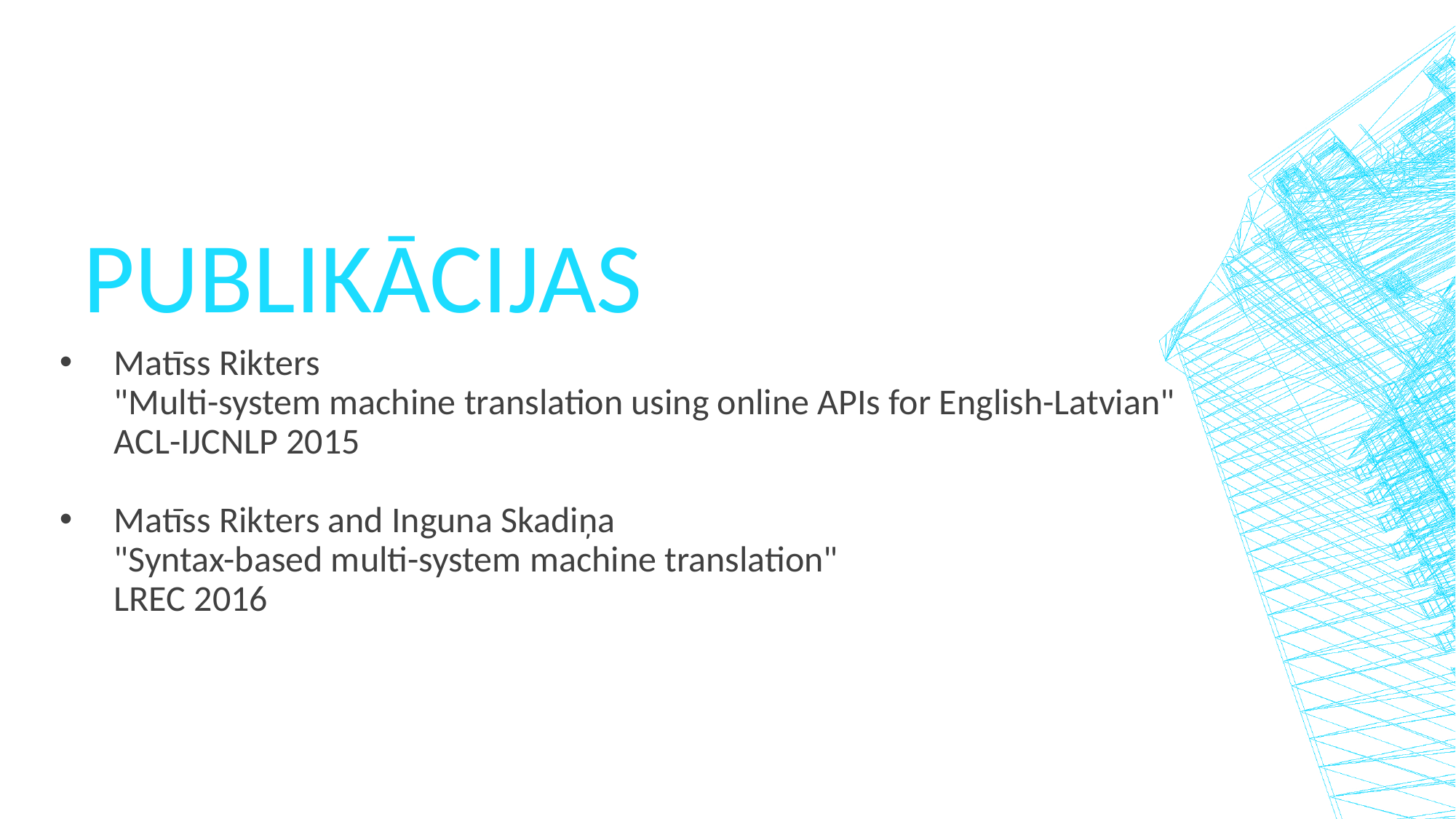

# Publikācijas
Matīss Rikters
"Multi-system machine translation using online APIs for English-Latvian"
ACL-IJCNLP 2015

Matīss Rikters and Inguna Skadiņa
"Syntax-based multi-system machine translation"
LREC 2016